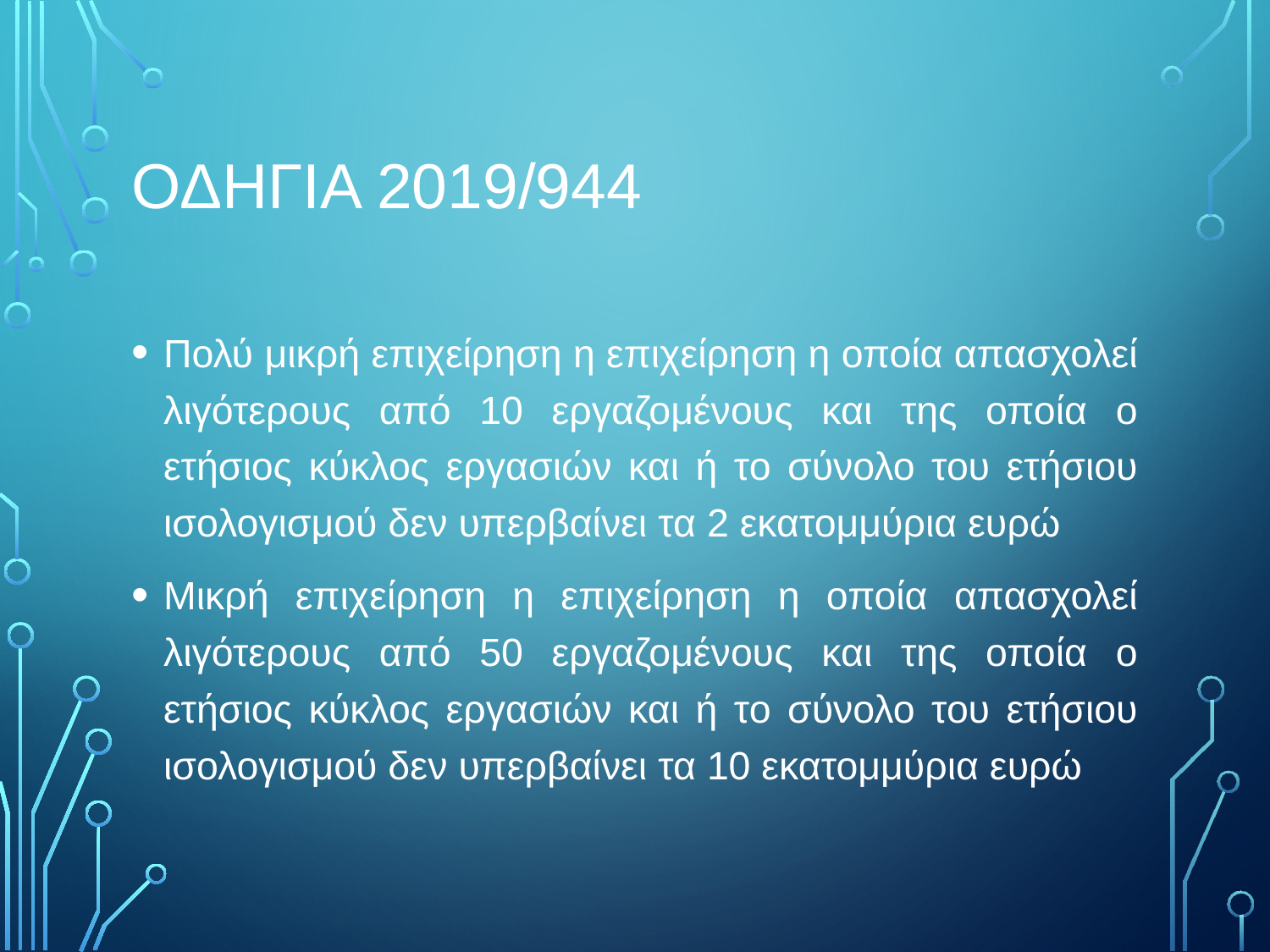

# ΟΔΗΓΙΑ 2019/944
Πολύ μικρή επιχείρηση η επιχείρηση η οποία απασχολεί λιγότερους από 10 εργαζομένους και της οποία ο ετήσιος κύκλος εργασιών και ή το σύνολο του ετήσιου ισολογισμού δεν υπερβαίνει τα 2 εκατομμύρια ευρώ
Μικρή επιχείρηση η επιχείρηση η οποία απασχολεί λιγότερους από 50 εργαζομένους και της οποία ο ετήσιος κύκλος εργασιών και ή το σύνολο του ετήσιου ισολογισμού δεν υπερβαίνει τα 10 εκατομμύρια ευρώ